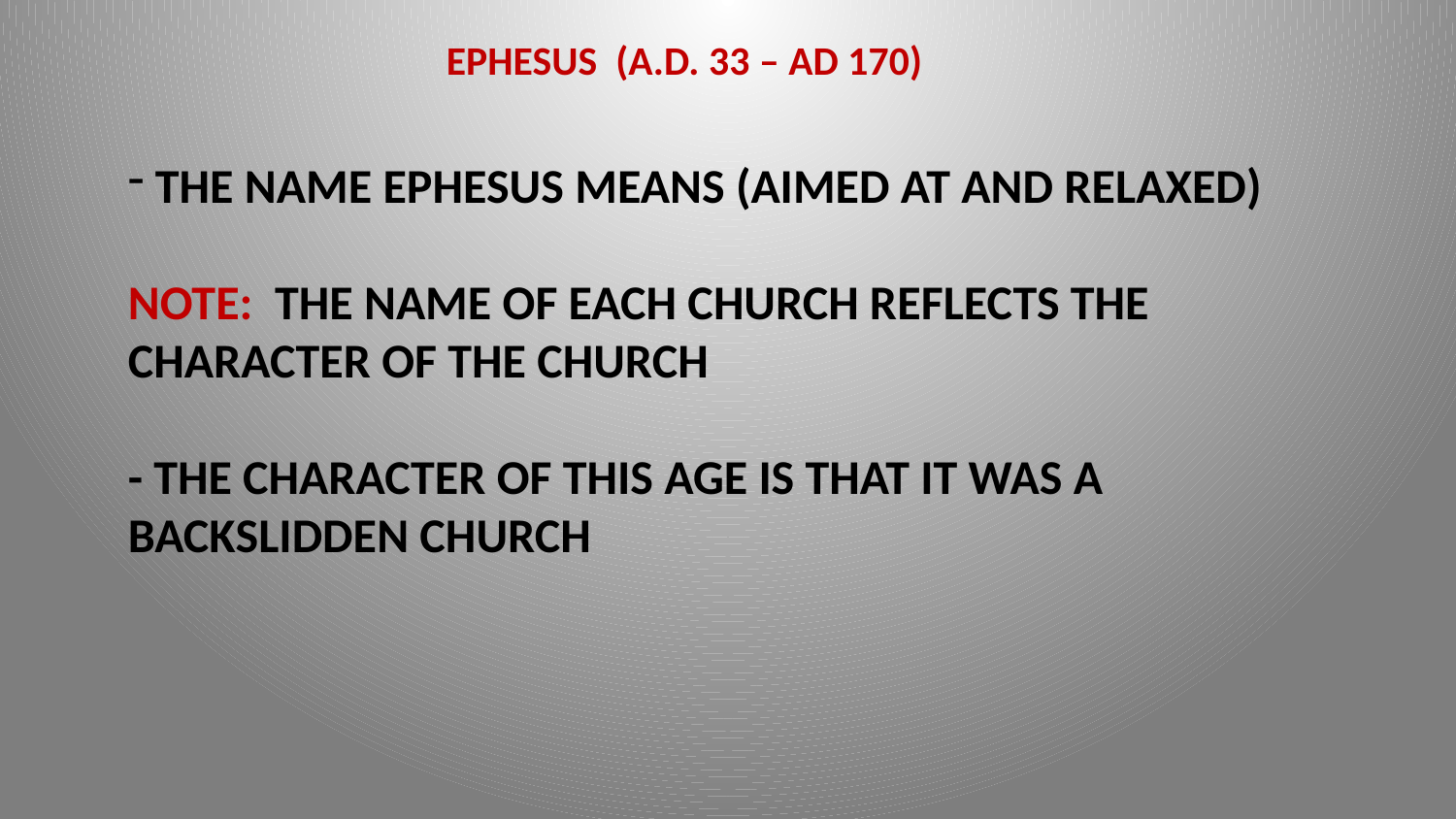

EPHESUS  (A.D. 33 – AD 170)
 THE NAME EPHESUS MEANS (AIMED AT AND RELAXED)

NOTE:  THE NAME OF EACH CHURCH REFLECTS THE CHARACTER OF THE CHURCH

- THE CHARACTER OF THIS AGE IS THAT IT WAS A BACKSLIDDEN CHURCH